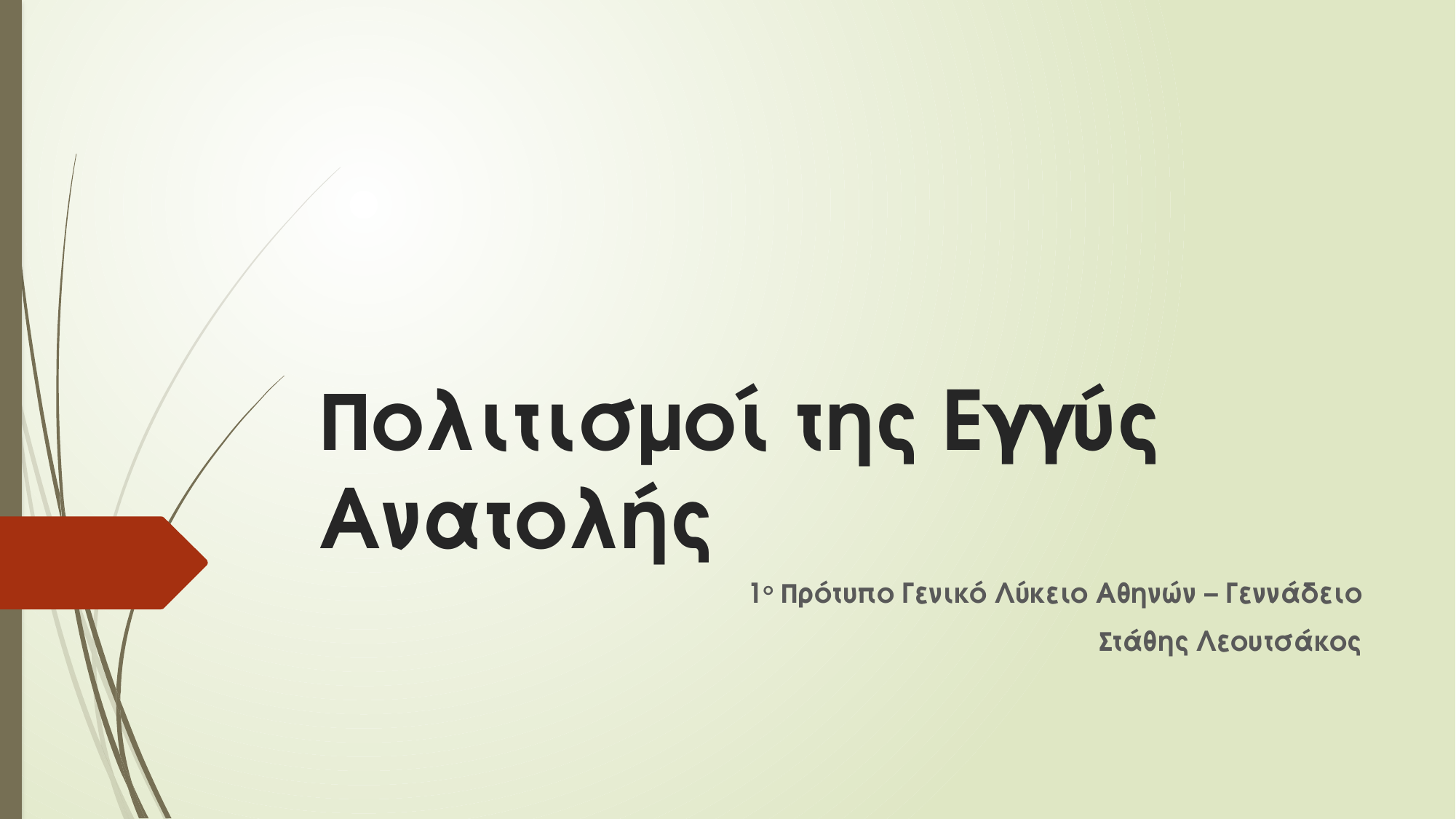

# Πολιτισμοί της Εγγύς Ανατολής
1ο Πρότυπο Γενικό Λύκειο Αθηνών – Γεννάδειο
Στάθης Λεουτσάκος